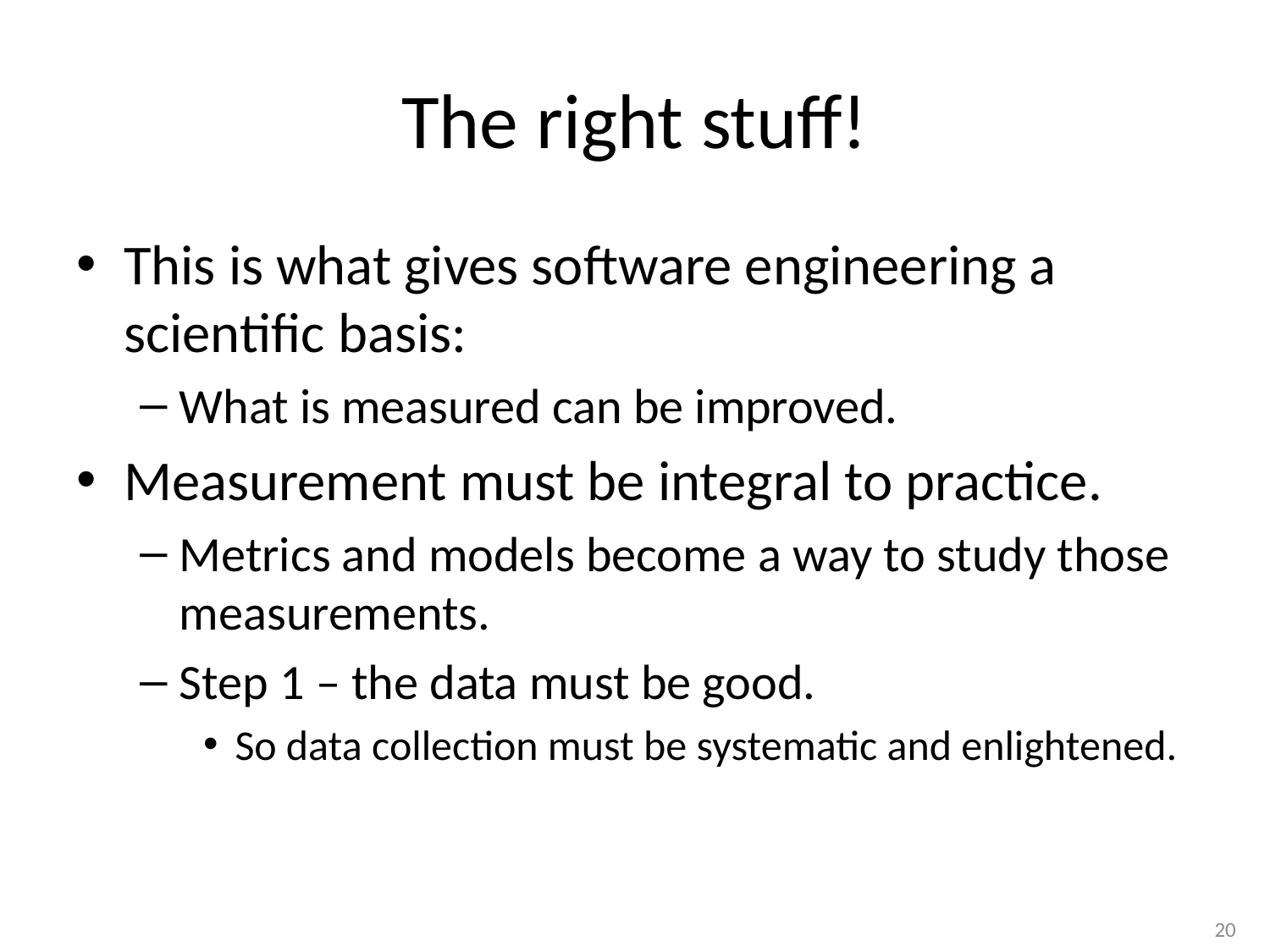

# The right stuff!
This is what gives software engineering a scientific basis:
What is measured can be improved.
Measurement must be integral to practice.
Metrics and models become a way to study those measurements.
Step 1 – the data must be good.
So data collection must be systematic and enlightened.